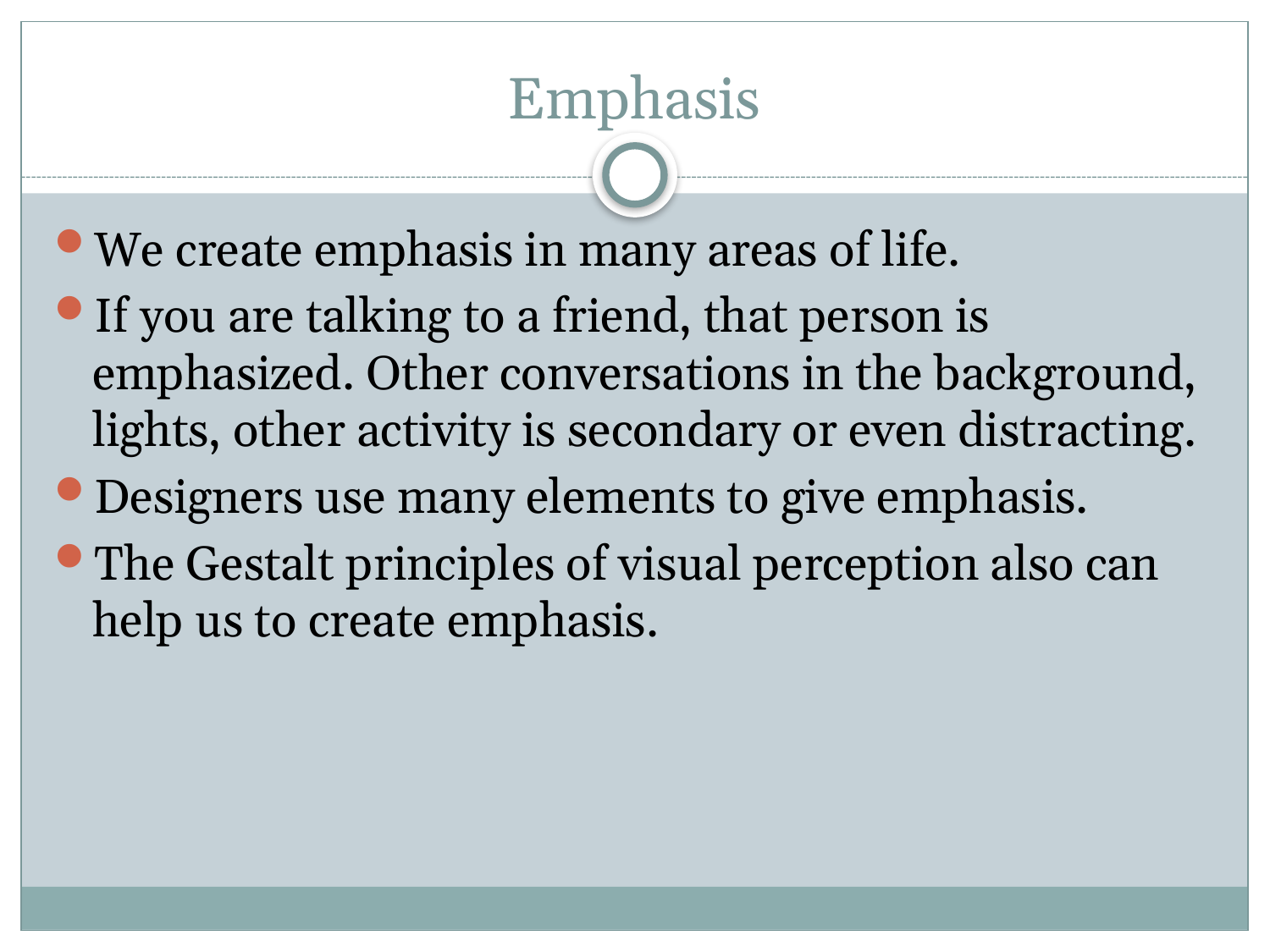

# Emphasis
We create emphasis in many areas of life.
If you are talking to a friend, that person is emphasized. Other conversations in the background, lights, other activity is secondary or even distracting.
Designers use many elements to give emphasis.
The Gestalt principles of visual perception also can help us to create emphasis.